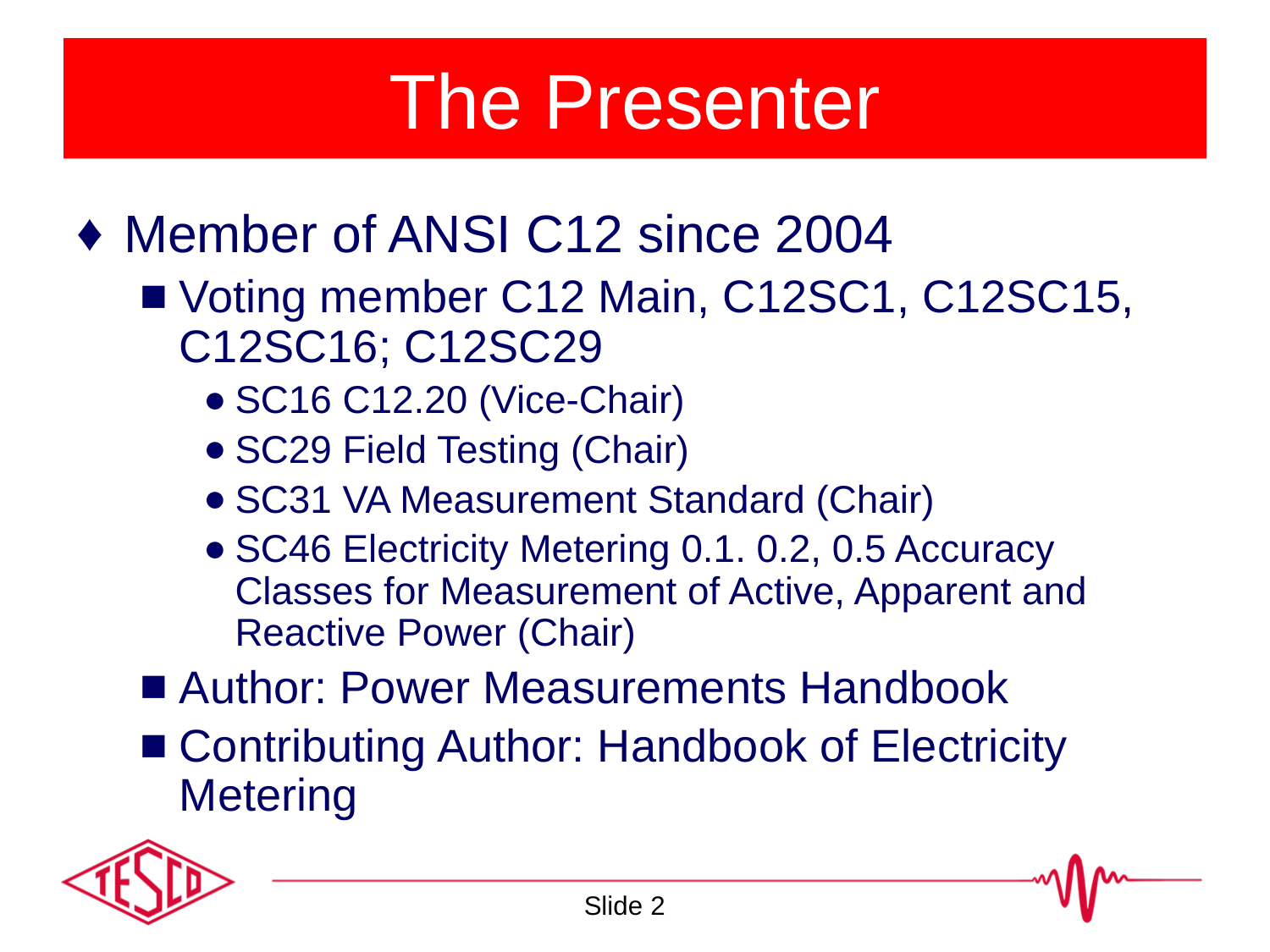

# The Presenter
Member of ANSI C12 since 2004
Voting member C12 Main, C12SC1, C12SC15, C12SC16; C12SC29
SC16 C12.20 (Vice-Chair)
SC29 Field Testing (Chair)
SC31 VA Measurement Standard (Chair)
SC46 Electricity Metering 0.1. 0.2, 0.5 Accuracy Classes for Measurement of Active, Apparent and Reactive Power (Chair)
Author: Power Measurements Handbook
Contributing Author: Handbook of Electricity Metering
Slide 2